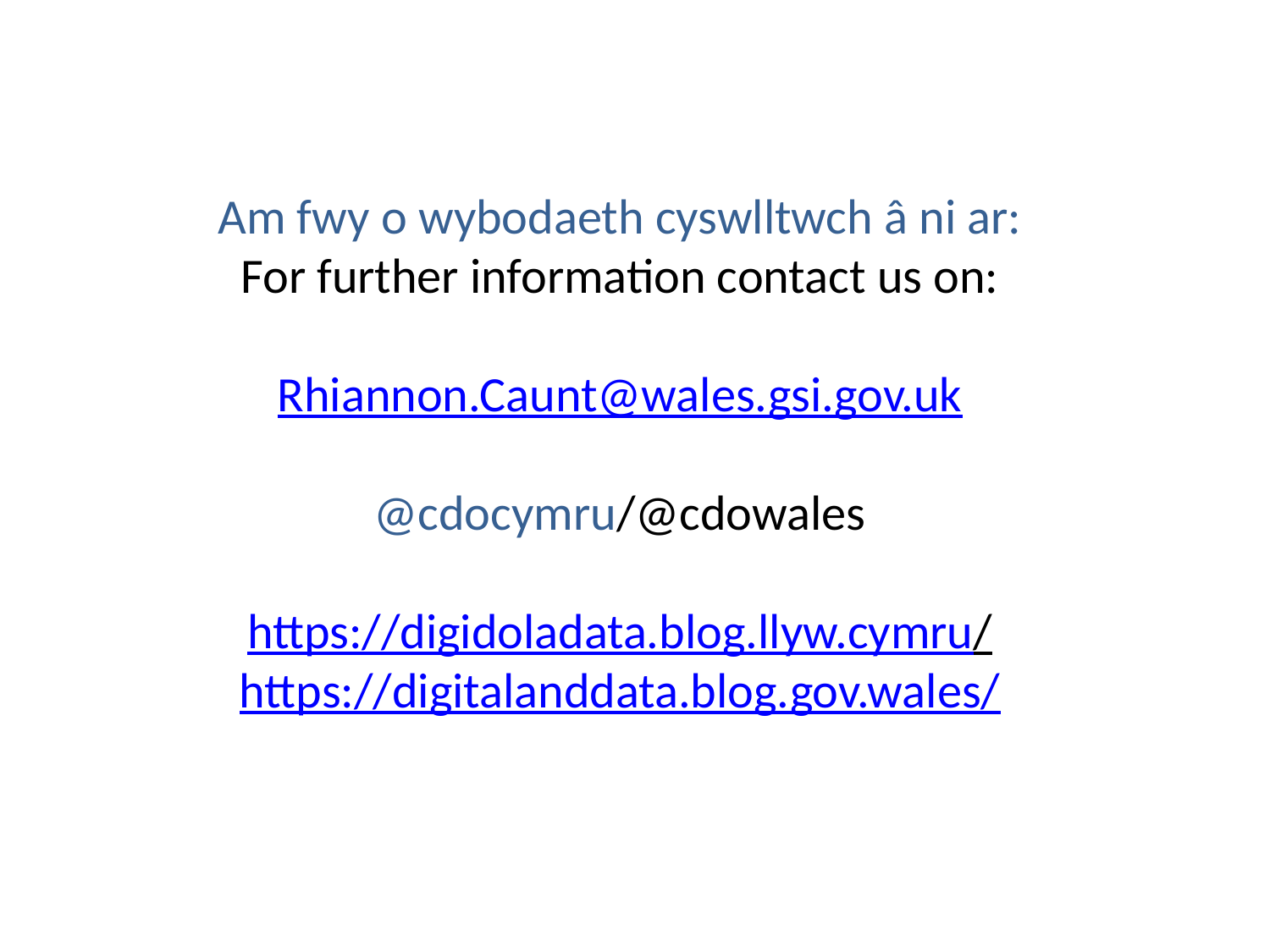

Am fwy o wybodaeth cyswlltwch â ni ar:
For further information contact us on:
Rhiannon.Caunt@wales.gsi.gov.uk
@cdocymru/@cdowales
 
https://digidoladata.blog.llyw.cymru/
https://digitalanddata.blog.gov.wales/